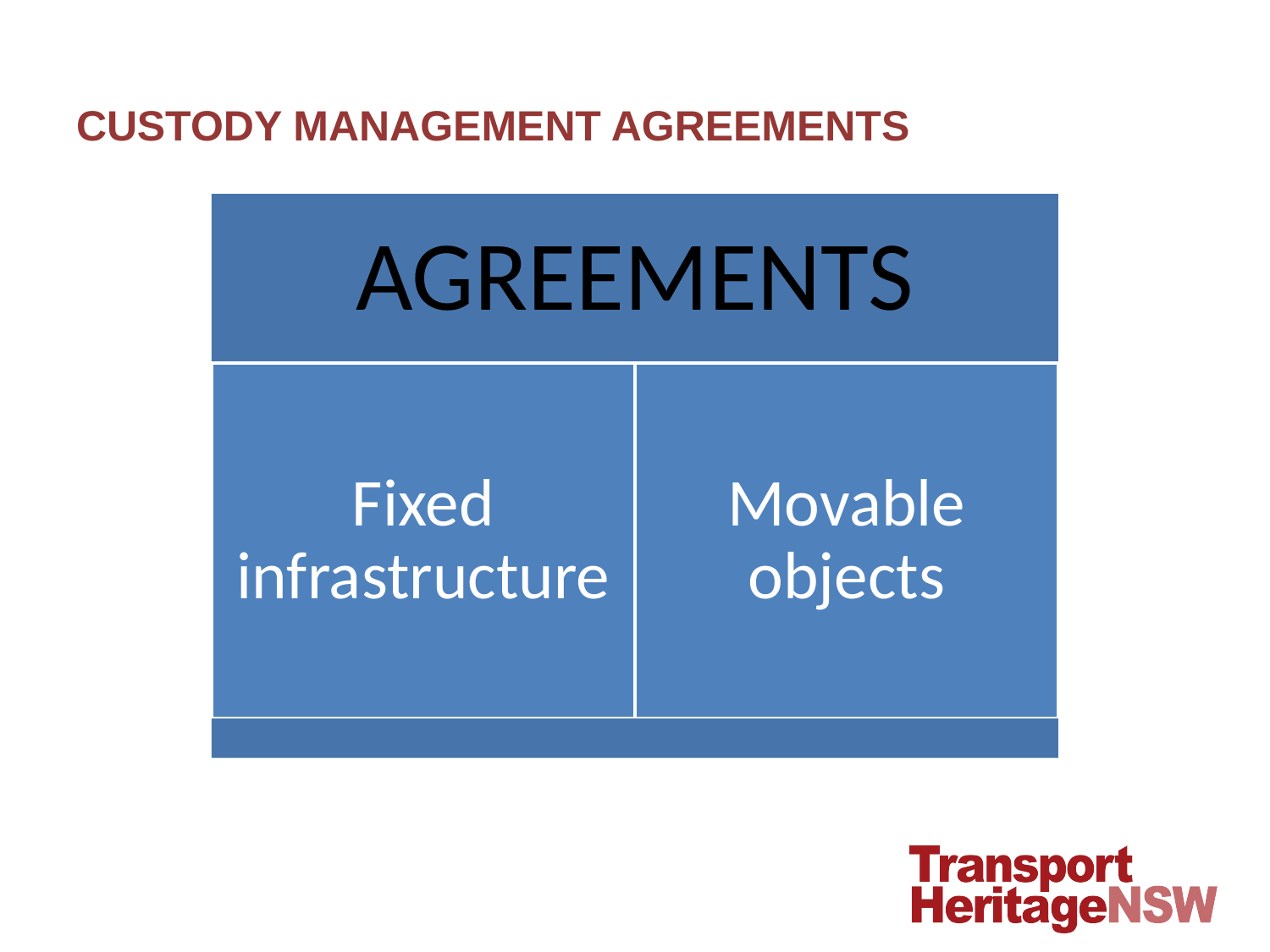

# CUSTODY MANAGEMENT AGREEMENTS
AGREEMENTS
Fixed infrastructure
Movable objects